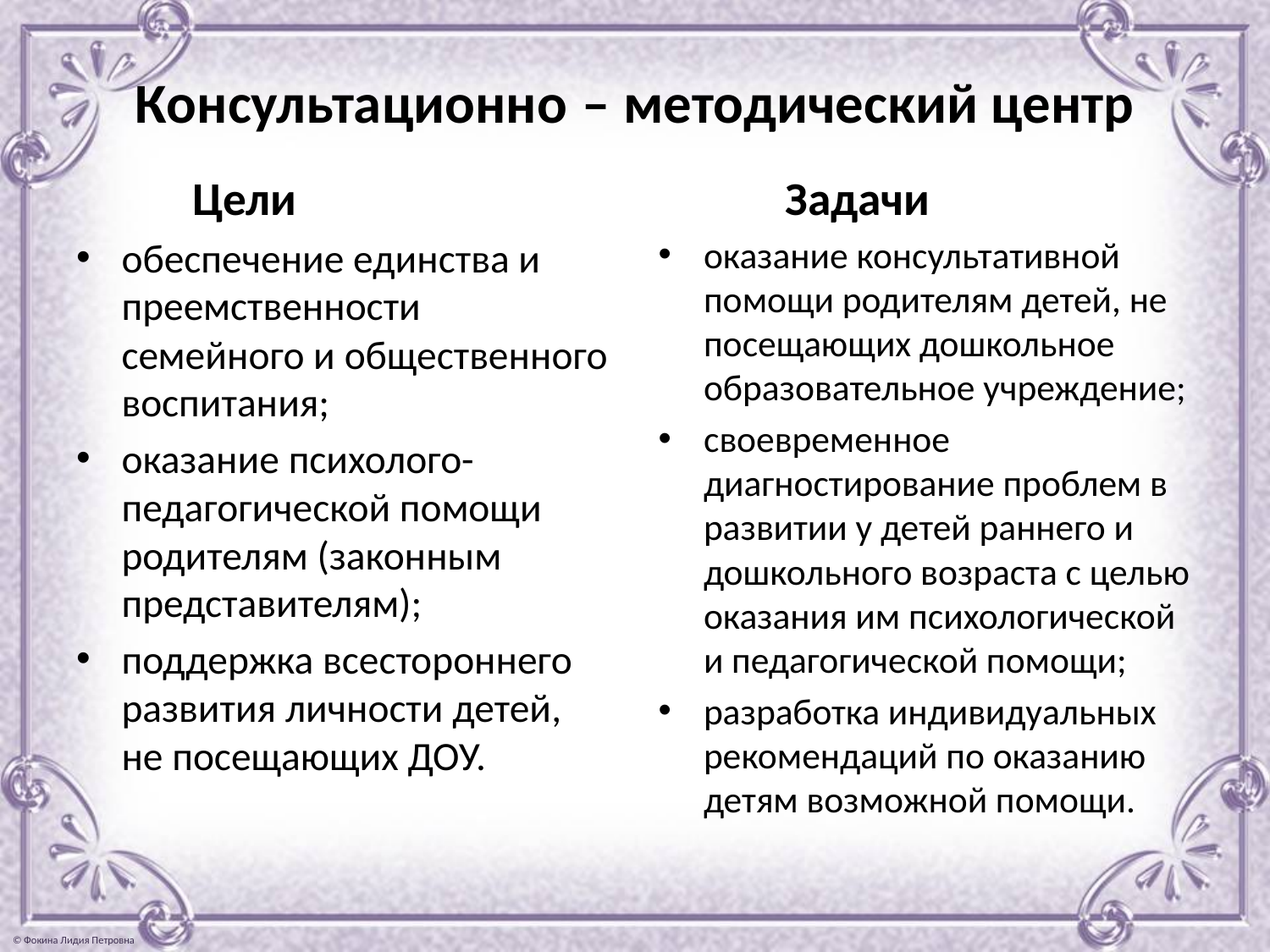

# Консультационно – методический центр
           Цели
обеспечение единства и преемственности семейного и общественного воспитания;
оказание психолого-педагогической помощи родителям (законным представителям);
поддержка всестороннего развития личности детей, не посещающих ДОУ.

            Задачи
оказание консультативной помощи родителям детей, не посещающих дошкольное образовательное учреждение;
своевременное диагностирование проблем в развитии у детей раннего и дошкольного возраста с целью оказания им психологической и педагогической помощи;
разработка индивидуальных рекомендаций по оказанию детям возможной помощи.